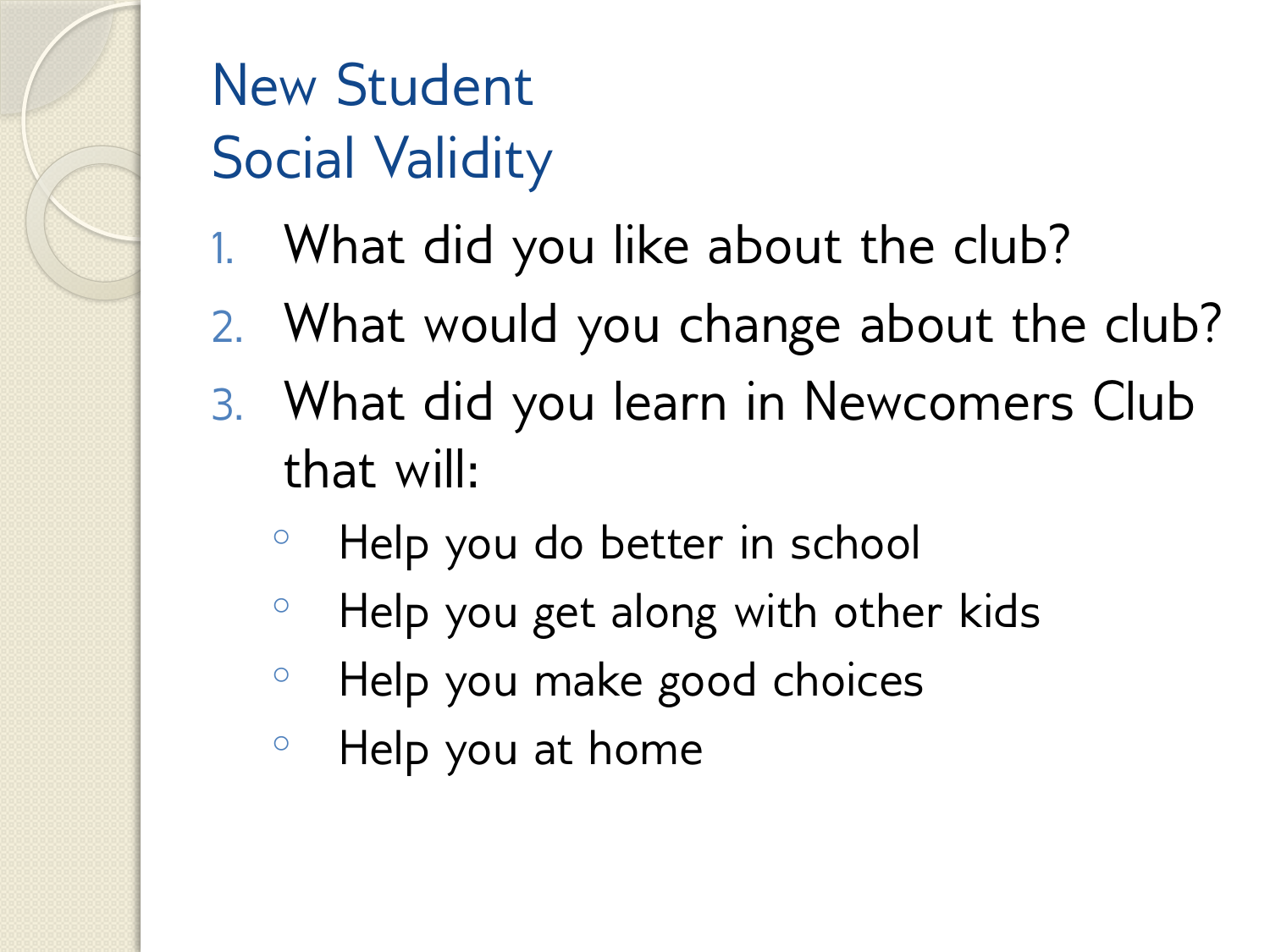

# New Student Social Validity
What did you like about the club?
What would you change about the club?
What did you learn in Newcomers Club that will:
Help you do better in school
Help you get along with other kids
Help you make good choices
Help you at home